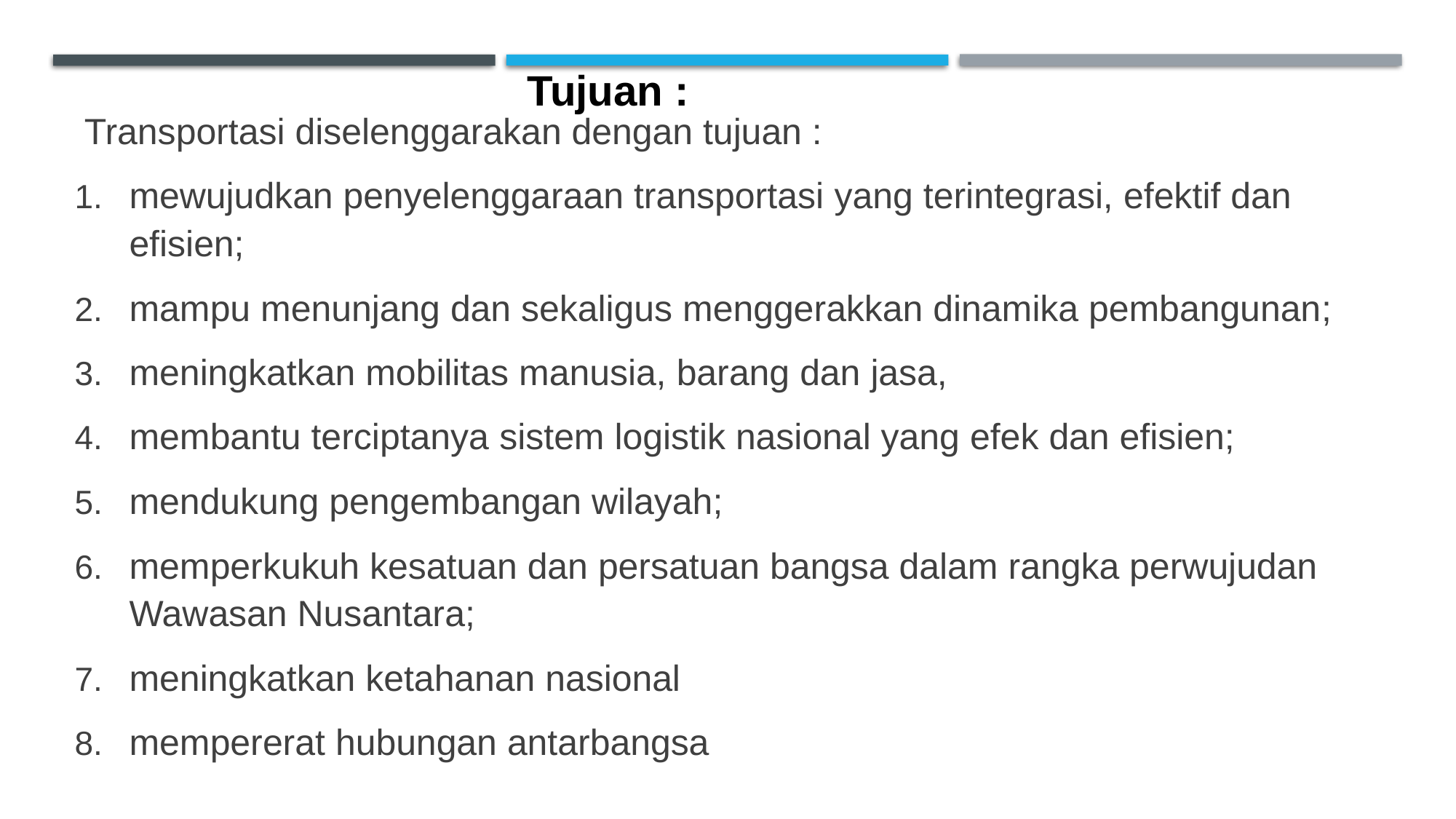

Tujuan :
Transportasi diselenggarakan dengan tujuan :
mewujudkan penyelenggaraan transportasi yang terintegrasi, efektif dan efisien;
mampu menunjang dan sekaligus menggerakkan dinamika pembangunan;
meningkatkan mobilitas manusia, barang dan jasa,
membantu terciptanya sistem logistik nasional yang efek dan efisien;
mendukung pengembangan wilayah;
memperkukuh kesatuan dan persatuan bangsa dalam rangka perwujudan Wawasan Nusantara;
meningkatkan ketahanan nasional
mempererat hubungan antarbangsa